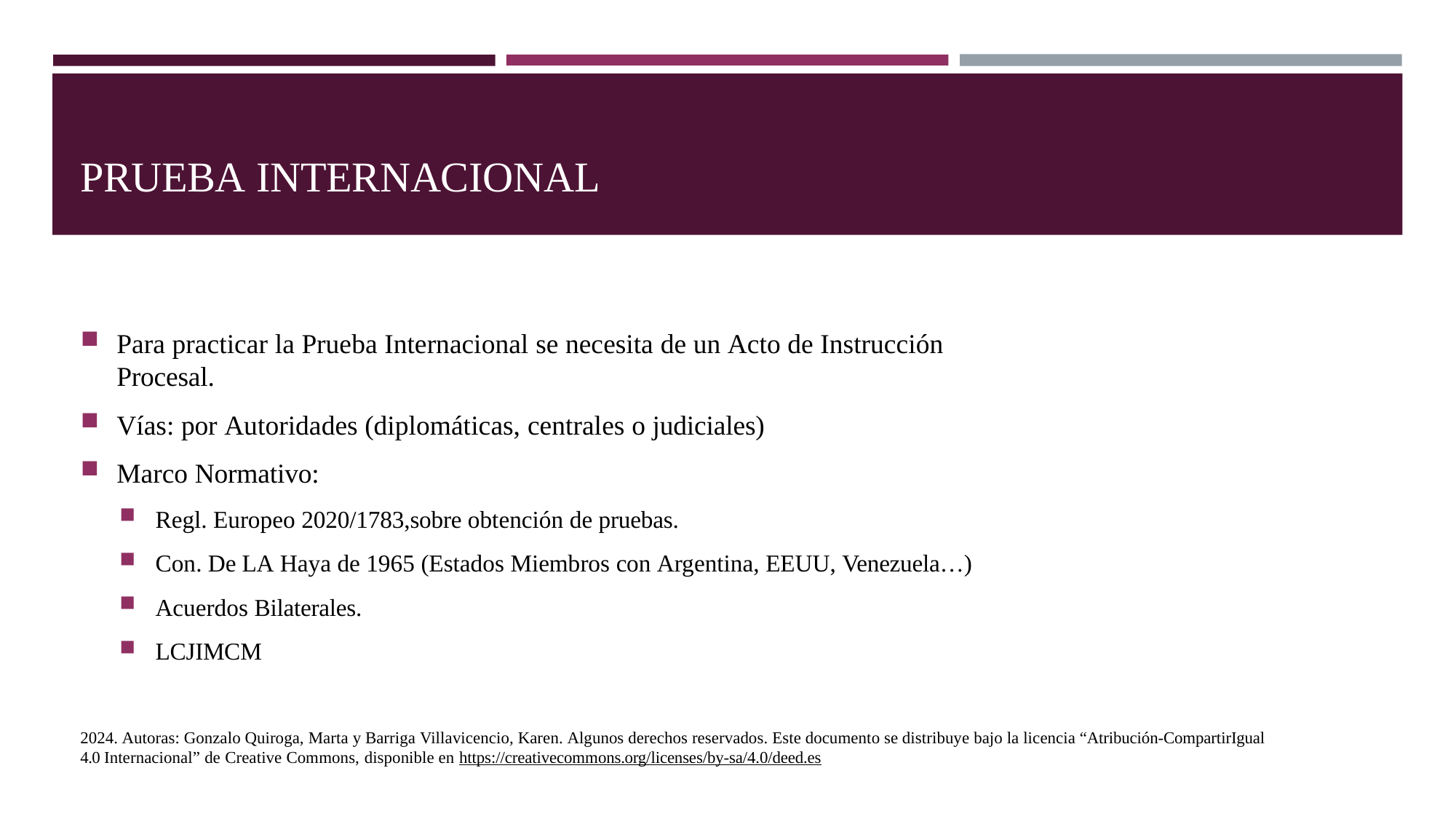

# PRUEBA INTERNACIONAL
Para practicar la Prueba Internacional se necesita de un Acto de Instrucción Procesal.
Vías: por Autoridades (diplomáticas, centrales o judiciales)
Marco Normativo:
Regl. Europeo 2020/1783,sobre obtención de pruebas.
Con. De LA Haya de 1965 (Estados Miembros con Argentina, EEUU, Venezuela…)
Acuerdos Bilaterales.
LCJIMCM
2024. Autoras: Gonzalo Quiroga, Marta y Barriga Villavicencio, Karen. Algunos derechos reservados. Este documento se distribuye bajo la licencia “Atribución-CompartirIgual 4.0 Internacional” de Creative Commons, disponible en https://creativecommons.org/licenses/by-sa/4.0/deed.es